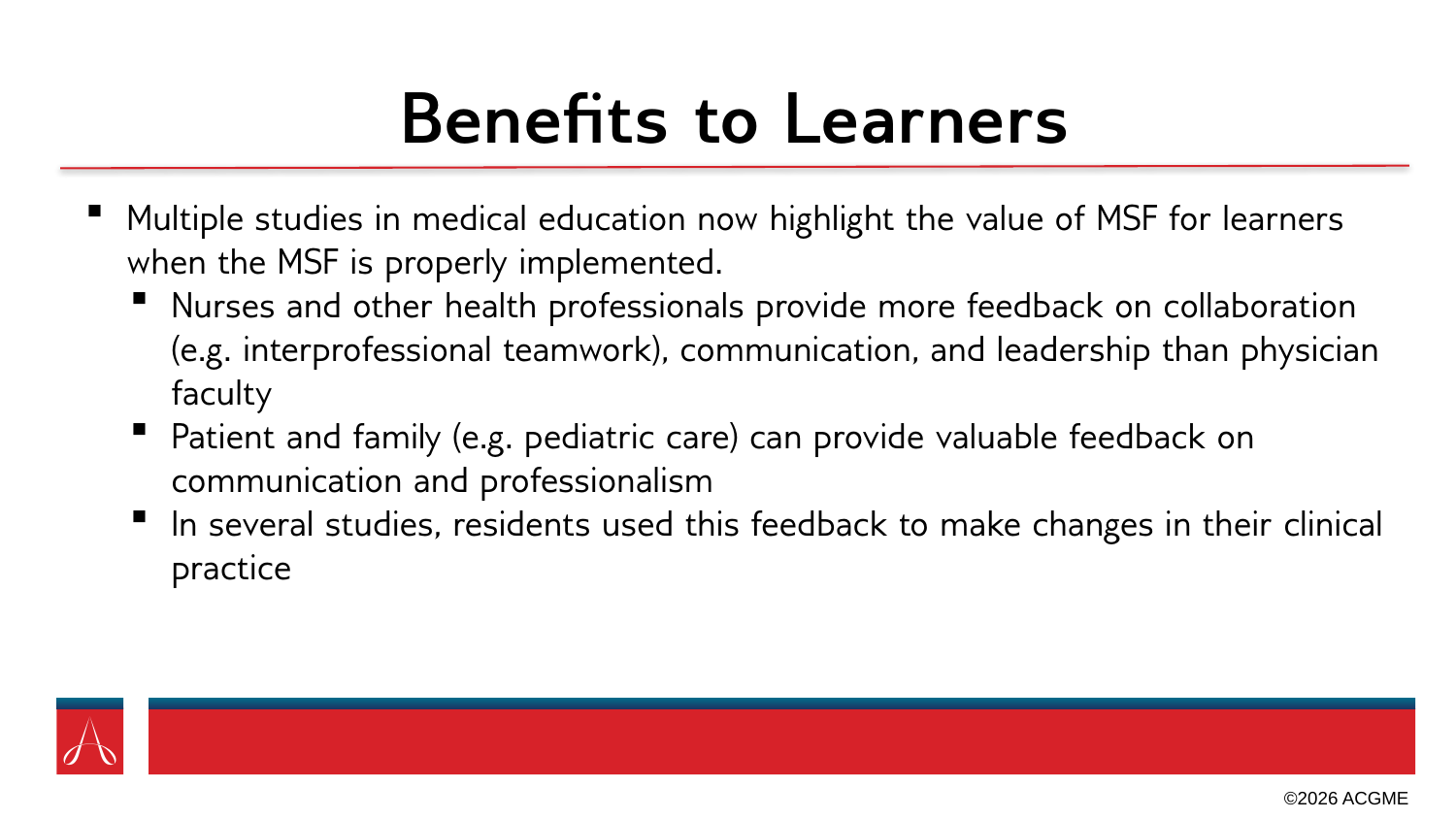

# Benefits to Learners
Multiple studies in medical education now highlight the value of MSF for learners when the MSF is properly implemented.
Nurses and other health professionals provide more feedback on collaboration (e.g. interprofessional teamwork), communication, and leadership than physician faculty
Patient and family (e.g. pediatric care) can provide valuable feedback on communication and professionalism
In several studies, residents used this feedback to make changes in their clinical practice